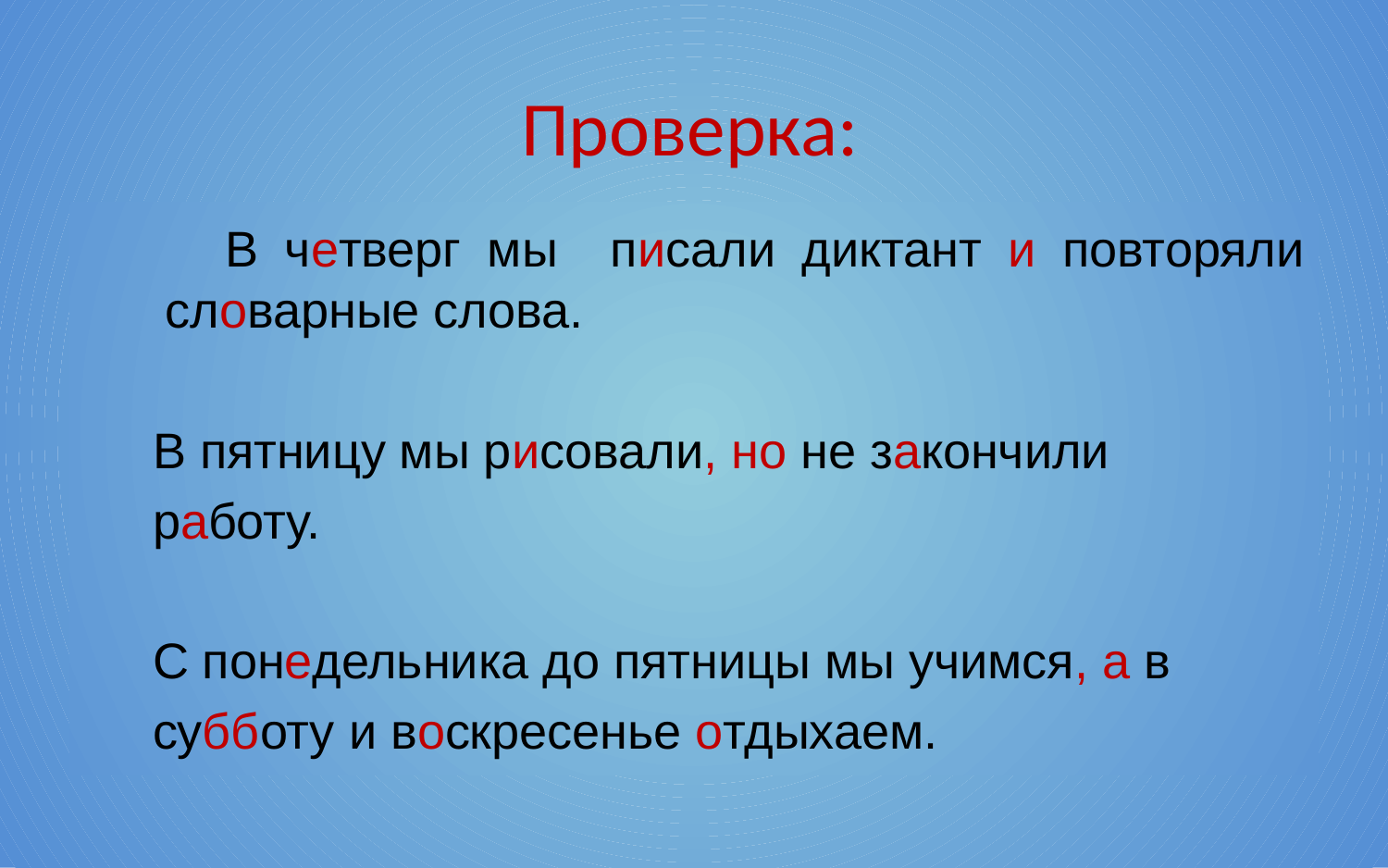

# Проверка:
     В четверг мы  писали диктант и повторяли словарные слова.

     В пятницу мы рисовали, но не закончили
     работу.

     С понедельника до пятницы мы учимся, а в
     субботу и воскресенье отдыхаем.